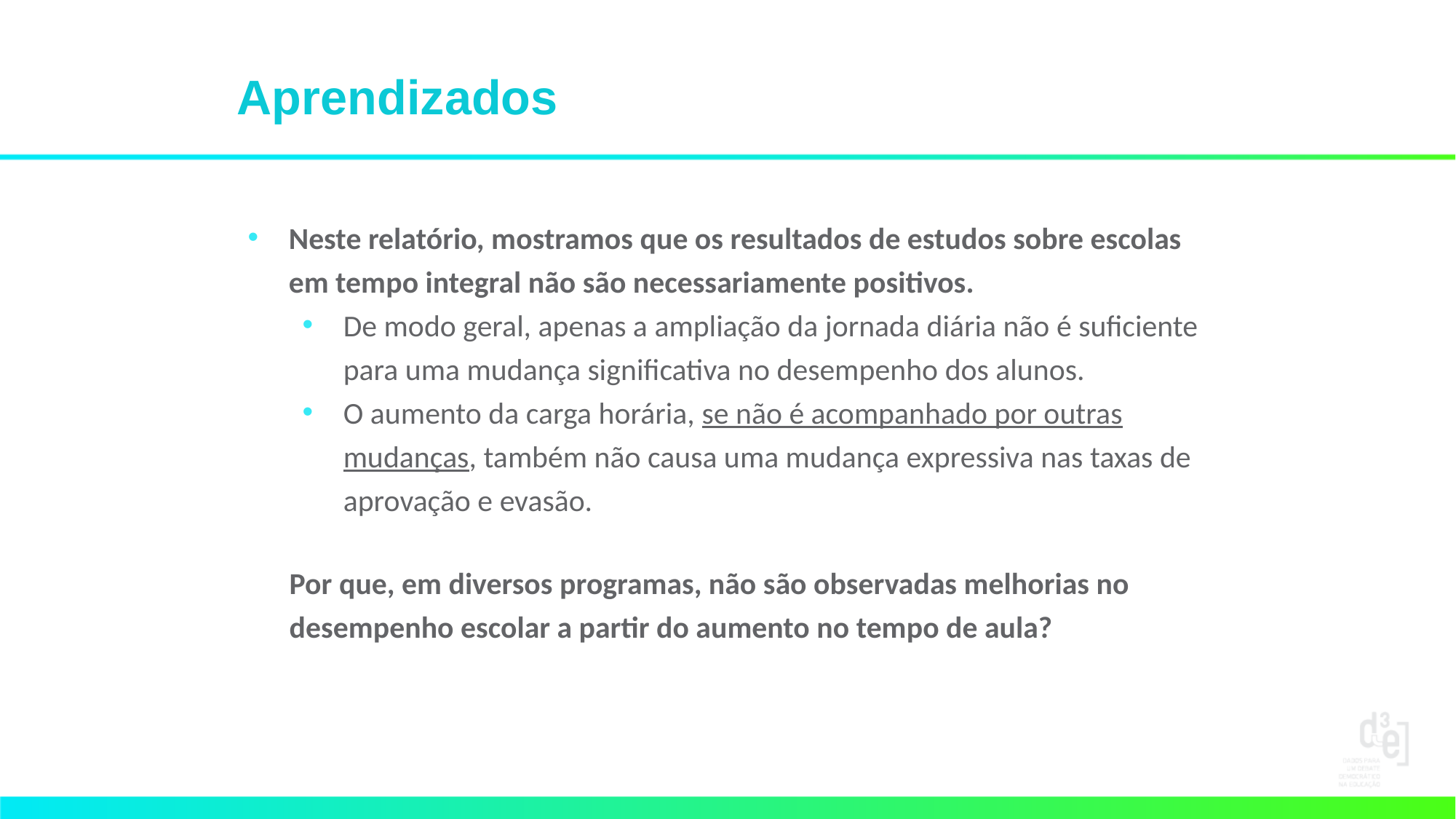

# Aprendizados
Neste relatório, mostramos que os resultados de estudos sobre escolas em tempo integral não são necessariamente positivos.
De modo geral, apenas a ampliação da jornada diária não é suficiente para uma mudança significativa no desempenho dos alunos.
O aumento da carga horária, se não é acompanhado por outras mudanças, também não causa uma mudança expressiva nas taxas de aprovação e evasão.

Por que, em diversos programas, não são observadas melhorias no desempenho escolar a partir do aumento no tempo de aula?